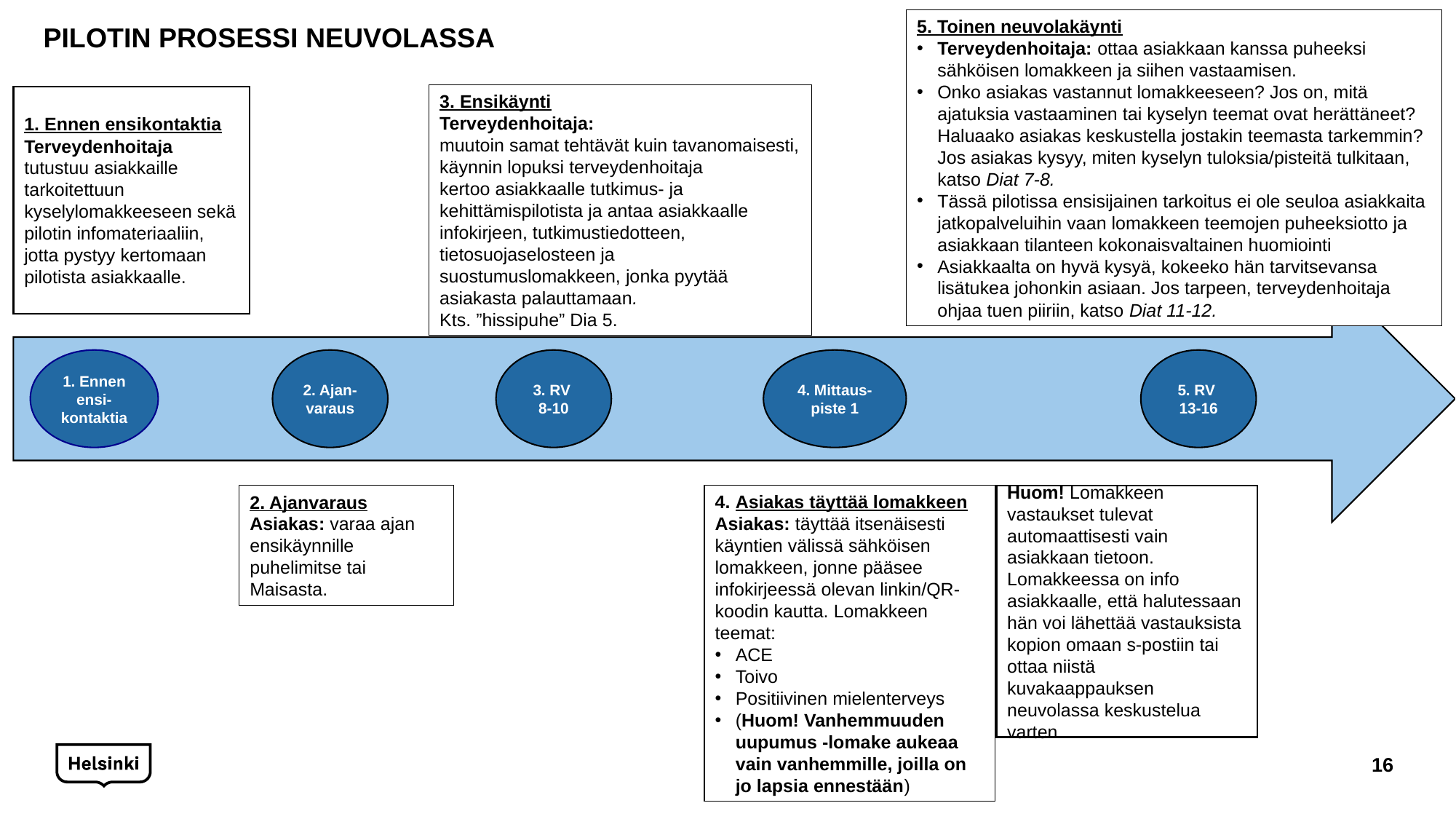

5. Toinen neuvolakäynti
Terveydenhoitaja: ottaa asiakkaan kanssa puheeksi sähköisen lomakkeen ja siihen vastaamisen.
Onko asiakas vastannut lomakkeeseen? Jos on, mitä ajatuksia vastaaminen tai kyselyn teemat ovat herättäneet? Haluaako asiakas keskustella jostakin teemasta tarkemmin? Jos asiakas kysyy, miten kyselyn tuloksia/pisteitä tulkitaan, katso Diat 7-8.
Tässä pilotissa ensisijainen tarkoitus ei ole seuloa asiakkaita jatkopalveluihin vaan lomakkeen teemojen puheeksiotto ja asiakkaan tilanteen kokonaisvaltainen huomiointi
Asiakkaalta on hyvä kysyä, kokeeko hän tarvitsevansa lisätukea johonkin asiaan. Jos tarpeen, terveydenhoitaja ohjaa tuen piiriin, katso Diat 11-12.
PILOTIN PROSESSI NEUVOLASSA
3. Ensikäynti
Terveydenhoitaja:
muutoin samat tehtävät kuin tavanomaisesti, käynnin lopuksi terveydenhoitaja
kertoo asiakkaalle tutkimus- ja kehittämispilotista ja antaa asiakkaalle infokirjeen, tutkimustiedotteen, tietosuojaselosteen ja suostumuslomakkeen, jonka pyytää asiakasta palauttamaan.
Kts. ”hissipuhe” Dia 5.
1. Ennen ensikontaktia
Terveydenhoitaja tutustuu asiakkaille tarkoitettuun kyselylomakkeeseen sekä pilotin infomateriaaliin, jotta pystyy kertomaan pilotista asiakkaalle.

1. Ennen ensi-
kontaktia
2. Ajan-varaus
3. RV
8-10
4. Mittaus-piste 1
5. RV
13-16
2. Ajanvaraus
Asiakas: varaa ajan ensikäynnille puhelimitse tai Maisasta.
4. Asiakas täyttää lomakkeen
Asiakas: täyttää itsenäisesti käyntien välissä sähköisen lomakkeen, jonne pääsee infokirjeessä olevan linkin/QR-koodin kautta. Lomakkeen teemat:
ACE
Toivo
Positiivinen mielenterveys
(Huom! Vanhemmuuden uupumus -lomake aukeaa vain vanhemmille, joilla on jo lapsia ennestään)
Huom! Lomakkeen vastaukset tulevat automaattisesti vain asiakkaan tietoon. Lomakkeessa on info asiakkaalle, että halutessaan hän voi lähettää vastauksista kopion omaan s-postiin tai ottaa niistä kuvakaappauksen neuvolassa keskustelua varten.
16